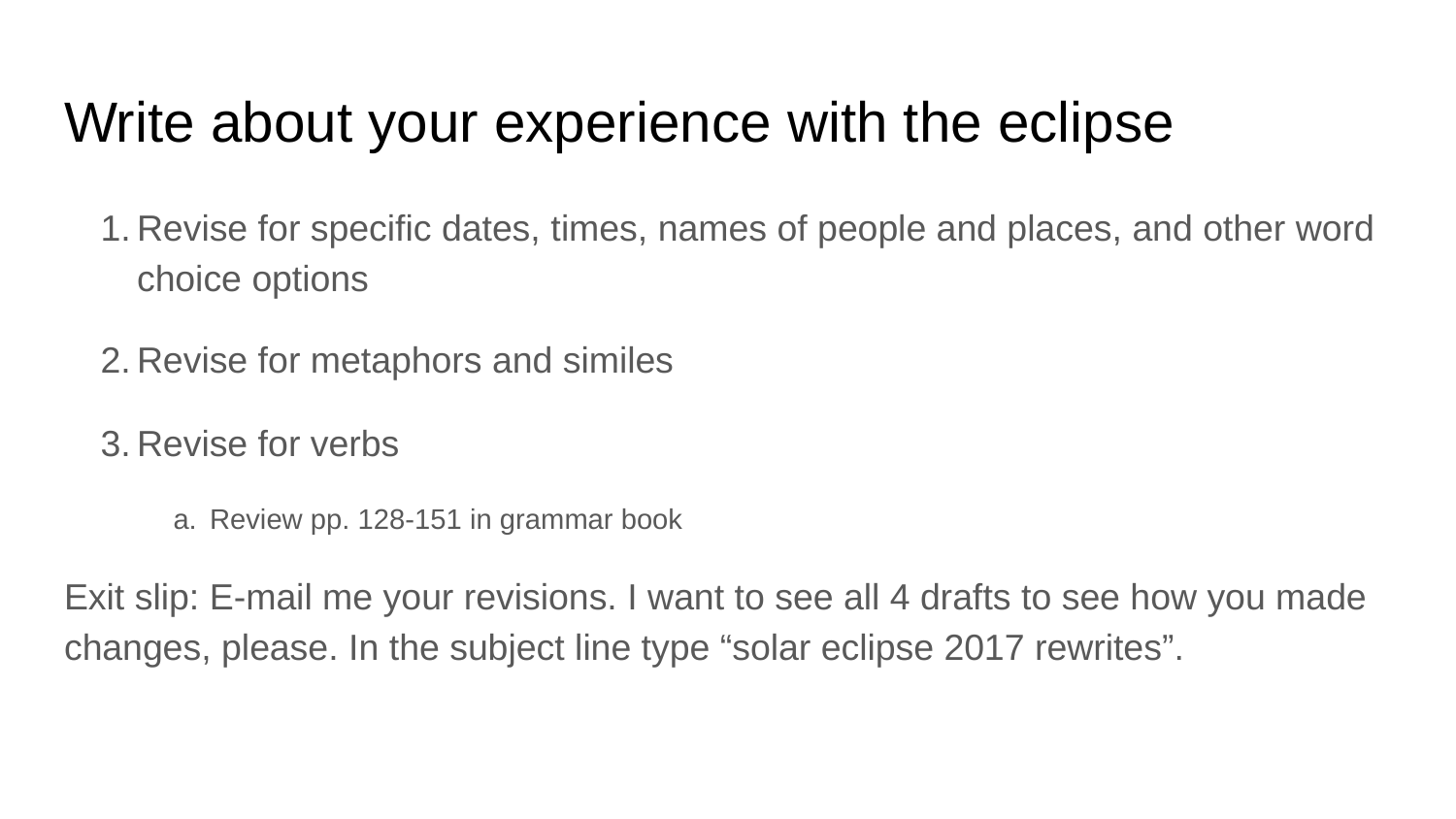

# Write about your experience with the eclipse
Revise for specific dates, times, names of people and places, and other word choice options
Revise for metaphors and similes
Revise for verbs
Review pp. 128-151 in grammar book
Exit slip: E-mail me your revisions. I want to see all 4 drafts to see how you made changes, please. In the subject line type “solar eclipse 2017 rewrites”.